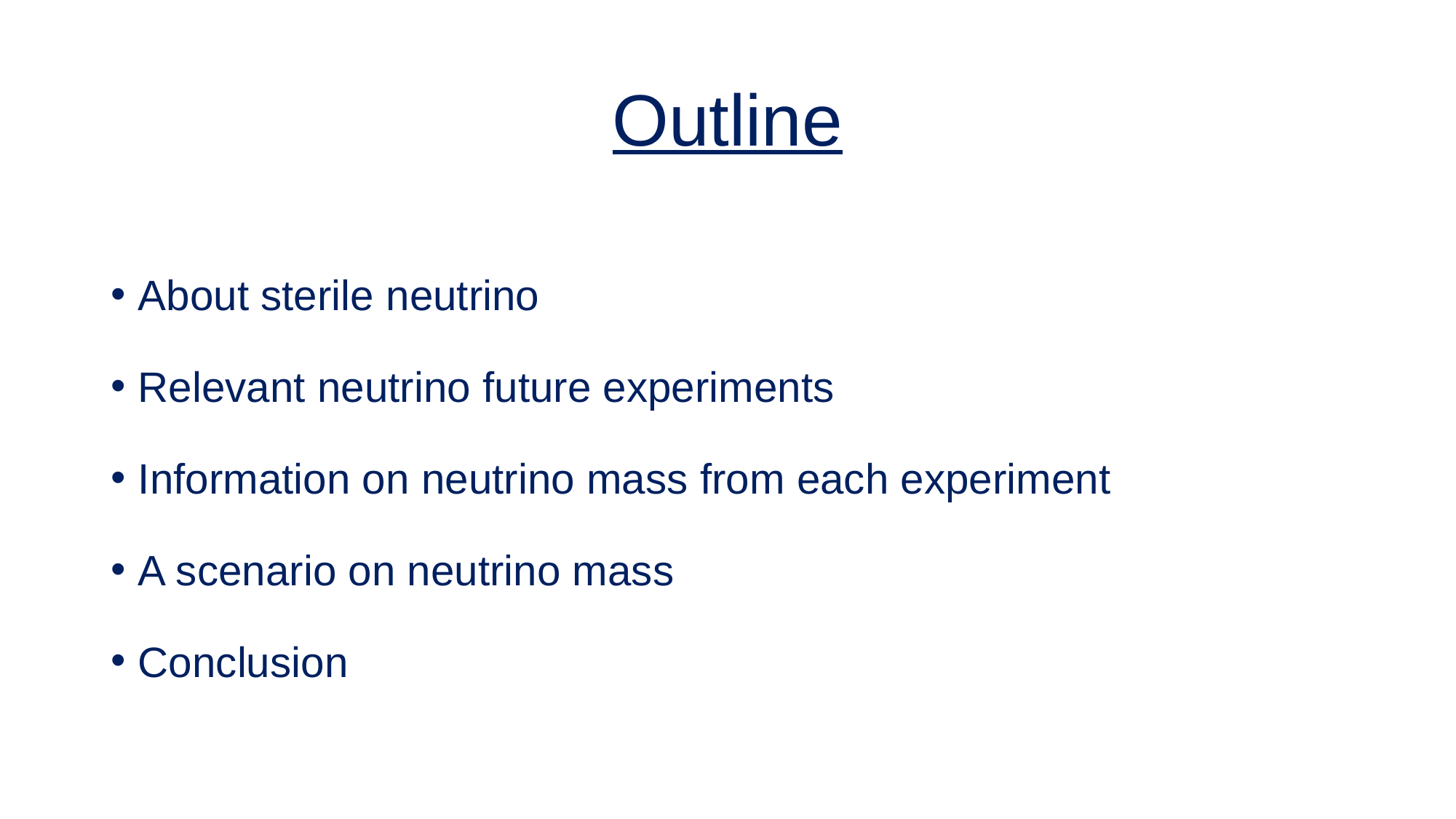

# Outline
About sterile neutrino
Relevant neutrino future experiments
Information on neutrino mass from each experiment
A scenario on neutrino mass
Conclusion